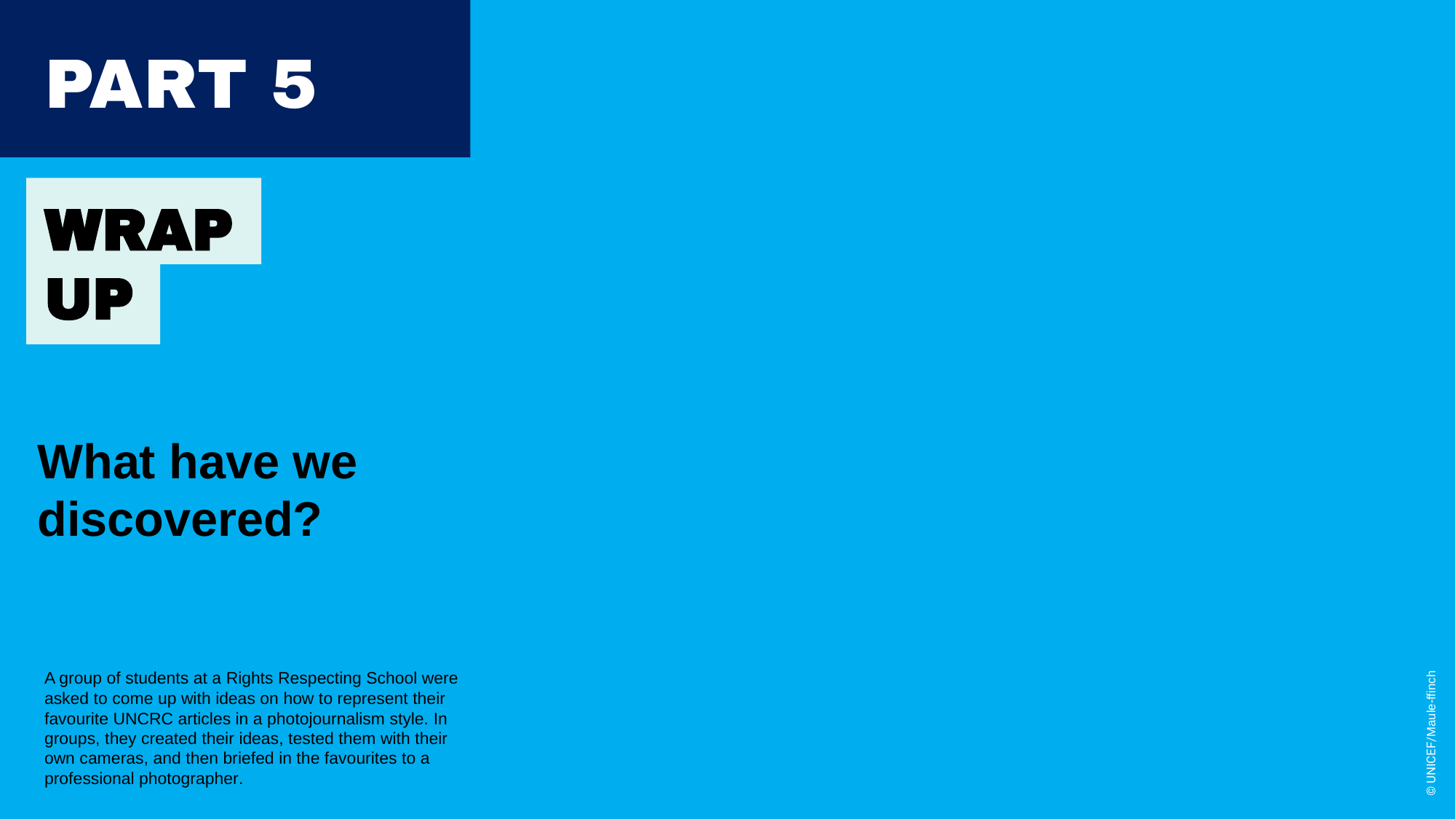

PART 5

WRAP
UP

What have we discovered?
A group of students at a Rights Respecting School were asked to come up with ideas on how to represent their favourite UNCRC articles in a photojournalism style. In groups, they created their ideas, tested them with their own cameras, and then briefed in the favourites to a professional photographer.
© UNICEF/Maule-ffinch